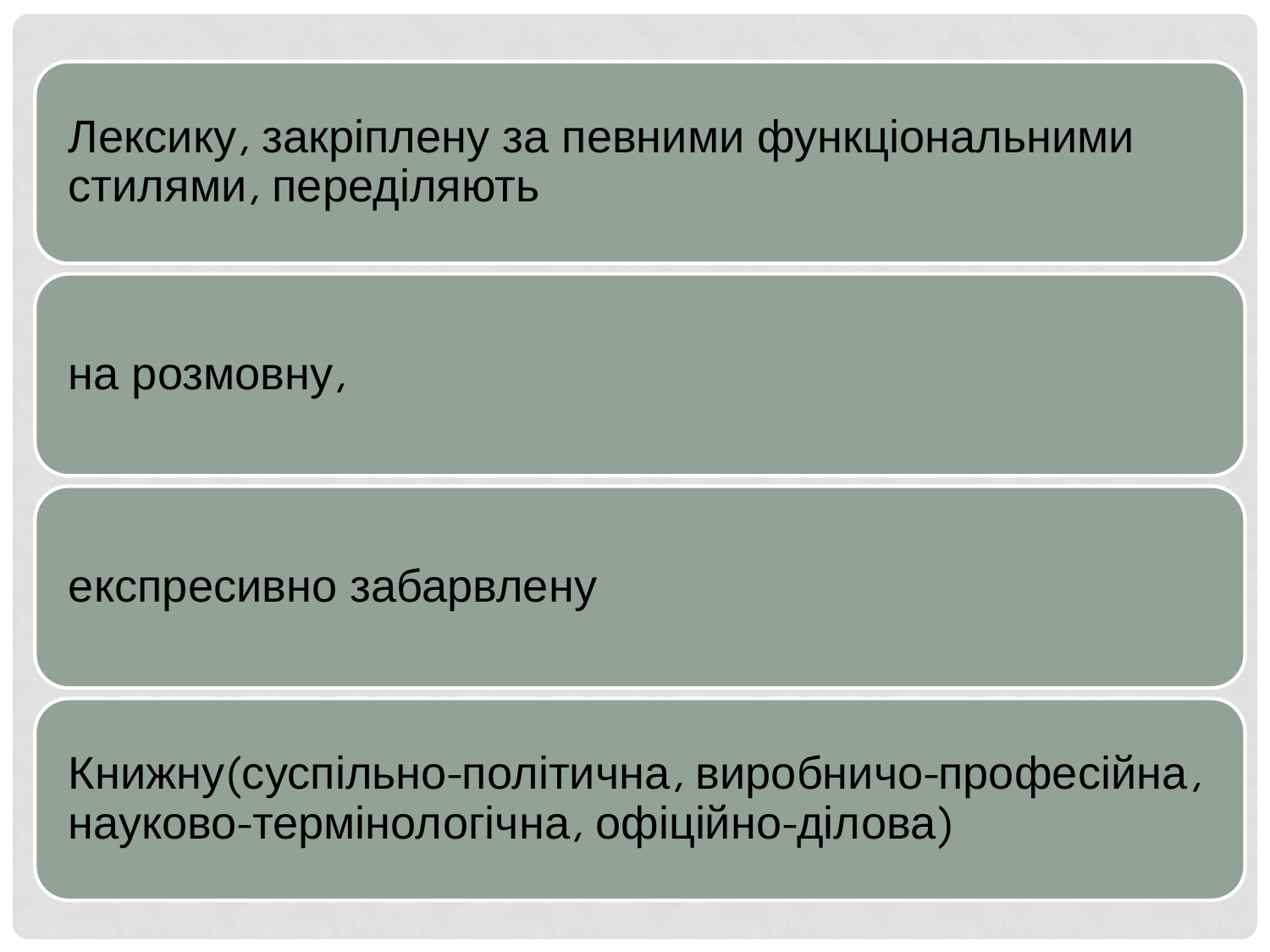

Лексику, закріплену за певними функціональними стилями, переділяють
на розмовну,
експресивно забарвлену
Книжну(суспільно-політична, виробничо-професійна, науково-термінологічна, офіційно-ділова)